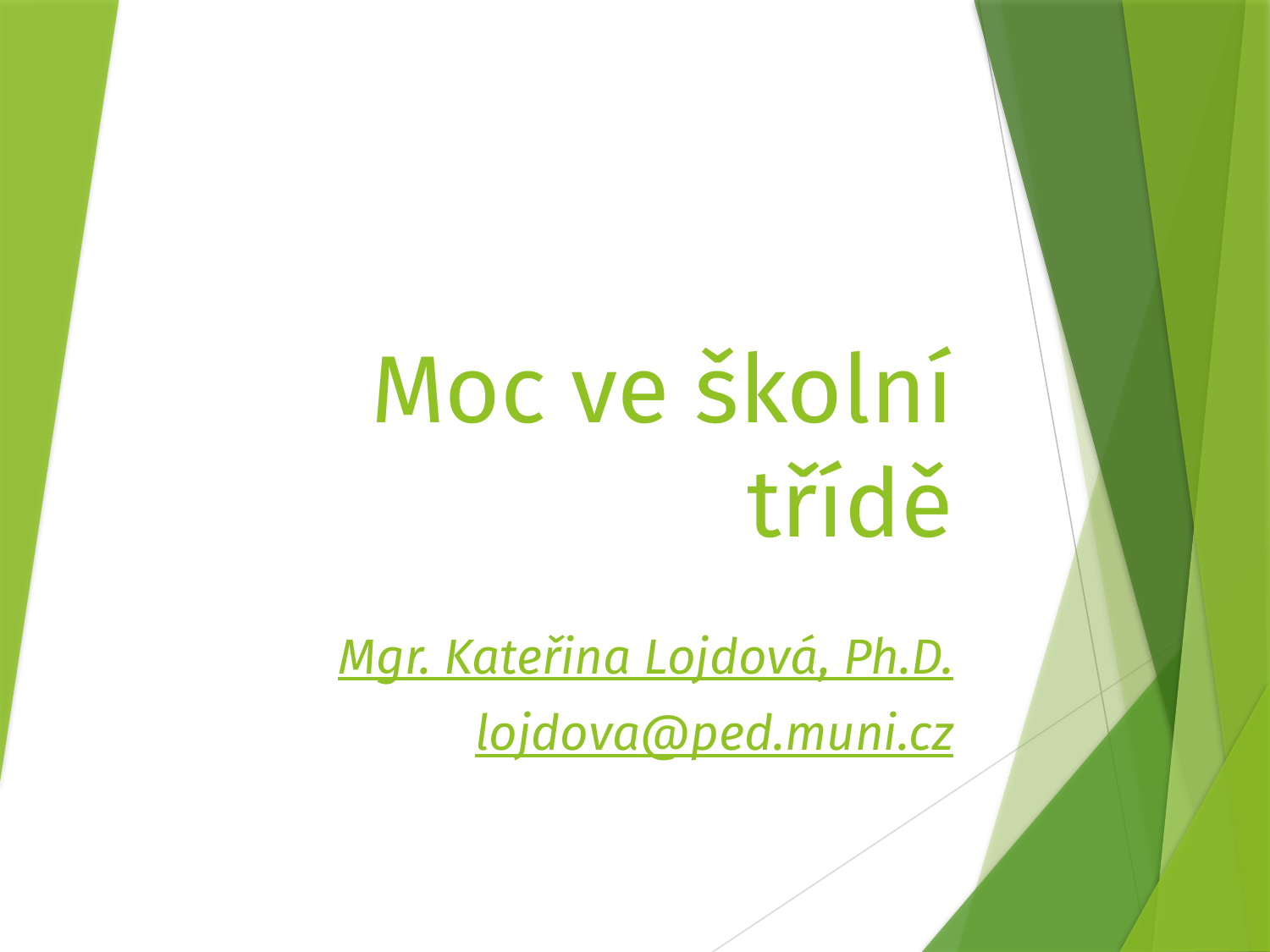

# Moc ve školní třídě

Mgr. Kateřina Lojdová, Ph.D.
lojdova@ped.muni.cz